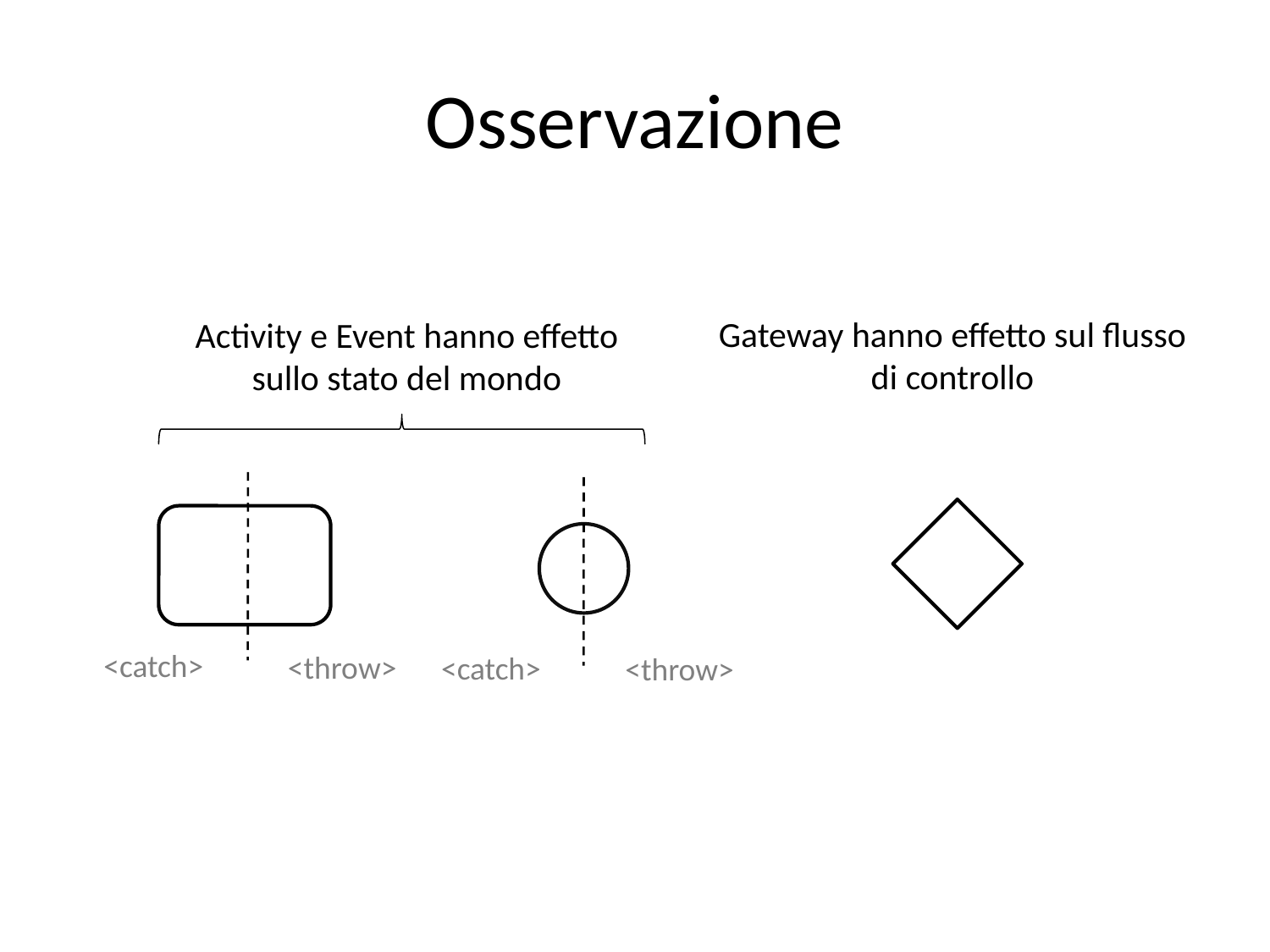

# Osservazione

Gateway hanno effetto sul flusso di controllo
Activity e Event hanno effetto sullo stato del mondo

<catch>
<throw>
<catch>
<throw>